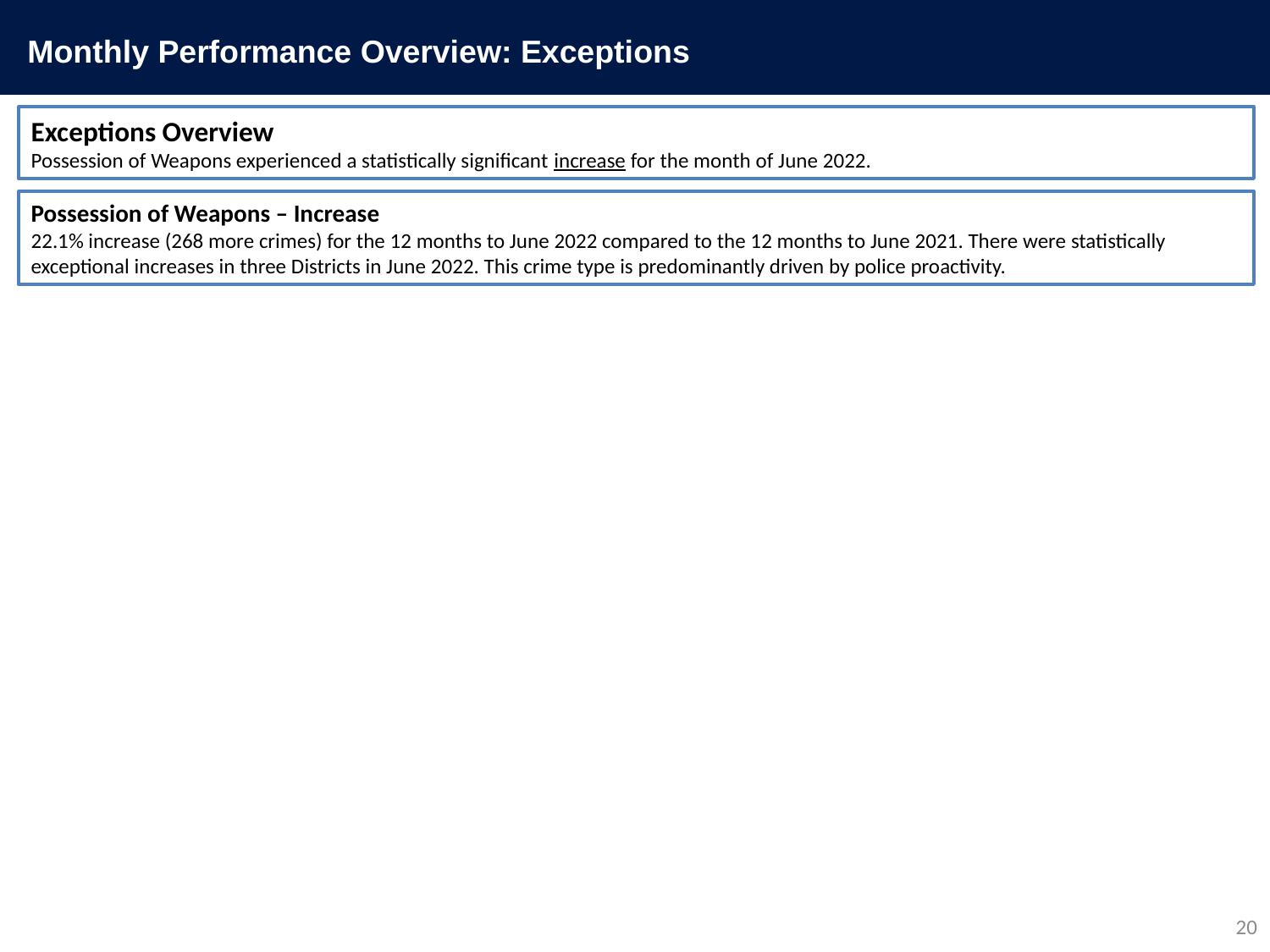

Monthly Performance Overview: Exceptions
Exceptions Overview
Possession of Weapons experienced a statistically significant increase for the month of June 2022.
Possession of Weapons – Increase
22.1% increase (268 more crimes) for the 12 months to June 2022 compared to the 12 months to June 2021. There were statistically exceptional increases in three Districts in June 2022. This crime type is predominantly driven by police proactivity.
20